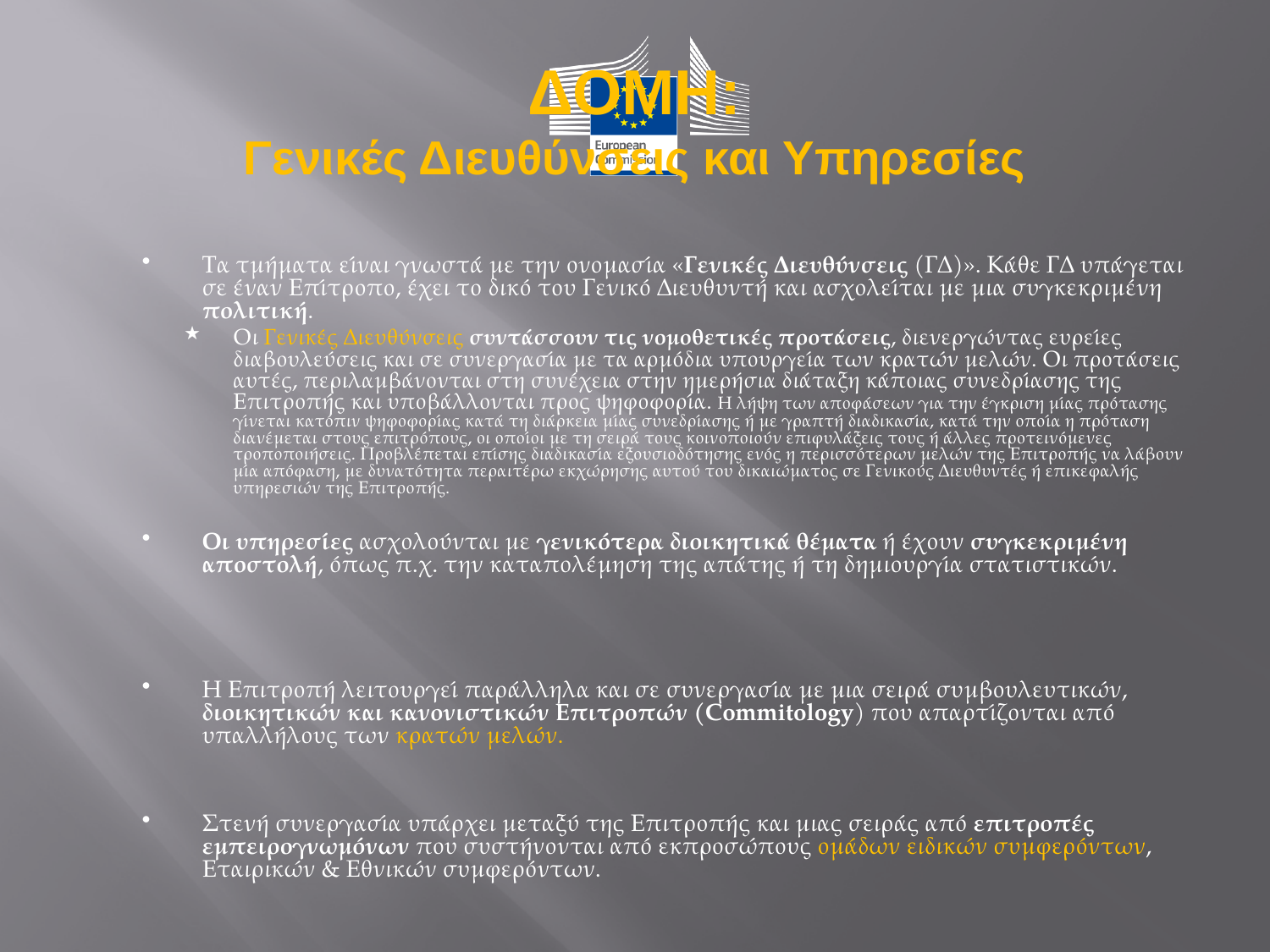

# ΔΟΜΗ: Γενικές Διευθύνσεις και Υπηρεσίες

Τα τμήματα είναι γνωστά με την ονομασία «Γενικές Διευθύνσεις (ΓΔ)». Κάθε ΓΔ υπάγεται σε έναν Επίτροπο, έχει το δικό του Γενικό Διευθυντή και ασχολείται με μια συγκεκριμένη πολιτική.
Οι Γενικές Διευθύνσεις συντάσσουν τις νομοθετικές προτάσεις, διενεργώντας ευρείες διαβουλεύσεις και σε συνεργασία με τα αρμόδια υπουργεία των κρατών μελών. Οι προτάσεις αυτές, περιλαμβάνονται στη συνέχεια στην ημερήσια διάταξη κάποιας συνεδρίασης της Επιτροπής και υποβάλλονται προς ψηφοφορία. Η λήψη των αποφάσεων για την έγκριση μίας πρότασης γίνεται κατόπιν ψηφοφορίας κατά τη διάρκεια μίας συνεδρίασης ή με γραπτή διαδικασία, κατά την οποία η πρόταση διανέμεται στους επιτρόπους, οι οποίοι με τη σειρά τους κοινοποιούν επιφυλάξεις τους ή άλλες προτεινόμενες τροποποιήσεις. Προβλέπεται επίσης διαδικασία εξουσιοδότησης ενός η περισσότερων μελών της Επιτροπής να λάβουν μία απόφαση, με δυνατότητα περαιτέρω εκχώρησης αυτού του δικαιώματος σε Γενικούς Διευθυντές ή επικεφαλής υπηρεσιών της Επιτροπής.

Οι υπηρεσίες ασχολούνται με γενικότερα διοικητικά θέματα ή έχουν συγκεκριμένη αποστολή, όπως π.χ. την καταπολέμηση της απάτης ή τη δημιουργία στατιστικών.

Η Επιτροπή λειτουργεί παράλληλα και σε συνεργασία με μια σειρά συμβουλευτικών, διοικητικών και κανονιστικών Επιτροπών (Commitology) που απαρτίζονται από υπαλλήλους των κρατών μελών.

Στενή συνεργασία υπάρχει μεταξύ της Επιτροπής και μιας σειράς από επιτροπές εμπειρογνωμόνων που συστήνονται από εκπροσώπους ομάδων ειδικών συμφερόντων, Εταιρικών & Εθνικών συμφερόντων.
22